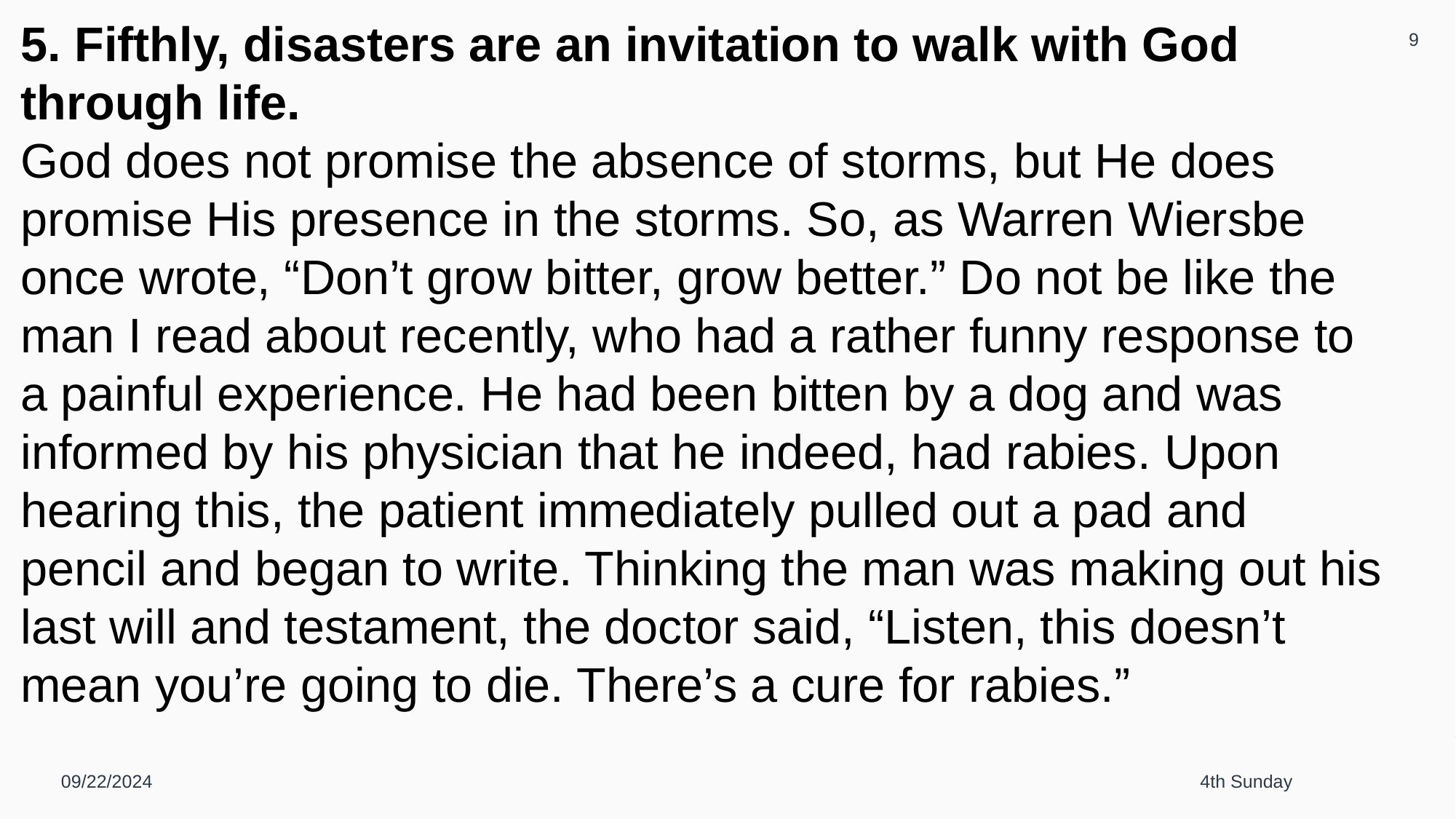

9
5. Fifthly, disasters are an invitation to walk with God through life.
God does not promise the absence of storms, but He does promise His presence in the storms. So, as Warren Wiersbe once wrote, “Don’t grow bitter, grow better.” Do not be like the man I read about recently, who had a rather funny response to a painful experience. He had been bitten by a dog and was informed by his physician that he indeed, had rabies. Upon hearing this, the patient immediately pulled out a pad and pencil and began to write. Thinking the man was making out his last will and testament, the doctor said, “Listen, this doesn’t mean you’re going to die. There’s a cure for rabies.”
09/22/2024
4th Sunday